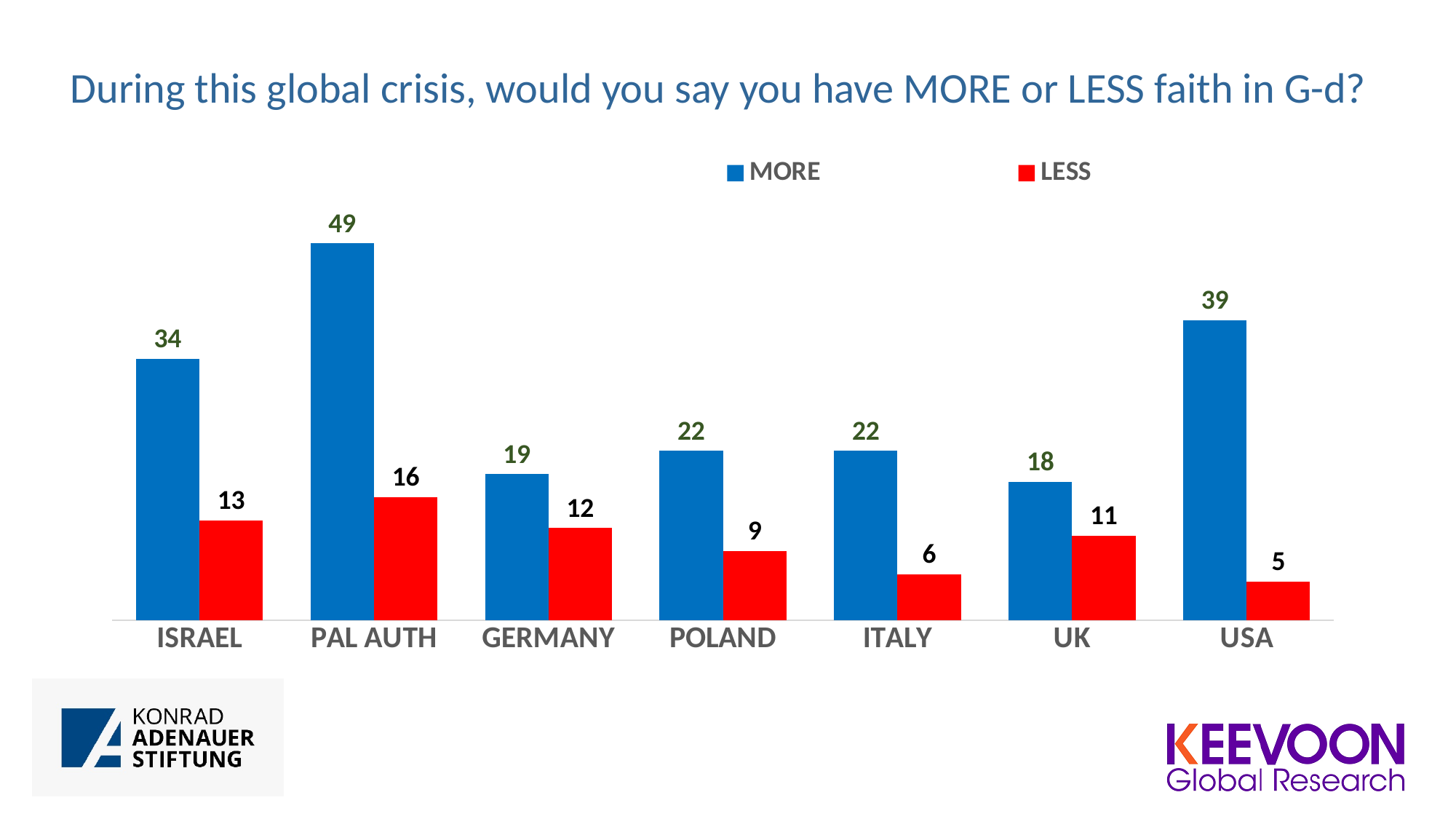

# During this global crisis, would you say you have MORE or LESS faith in G-d?

### Chart

| Category | MORE | LESS |
|---|---|---|
| ISRAEL | 34.0 | 13.0 |
| PAL AUTH | 49.0 | 16.0 |
| GERMANY | 19.0 | 12.0 |
| POLAND | 22.0 | 9.0 |
| ITALY | 22.0 | 6.0 |
| UK | 18.0 | 11.0 |
| USA | 39.0 | 5.0 |